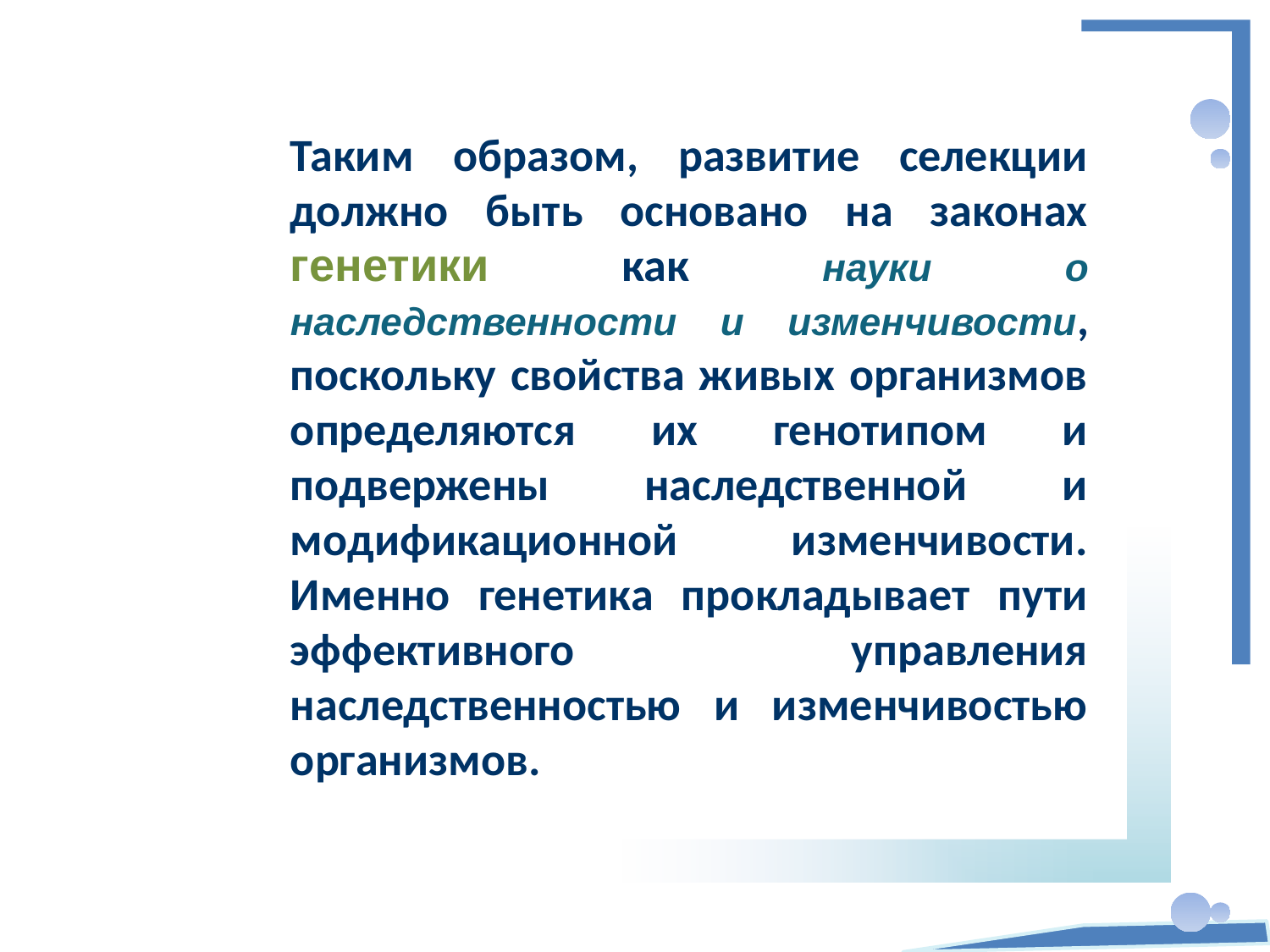

Таким образом, развитие селекции должно быть основано на законах генетики как науки о наследственности и изменчивости, поскольку свойства живых организмов определяются их генотипом и подвержены наследственной и модификационной изменчивости. Именно генетика прокладывает пути эффективного управления наследственностью и изменчивостью организмов.